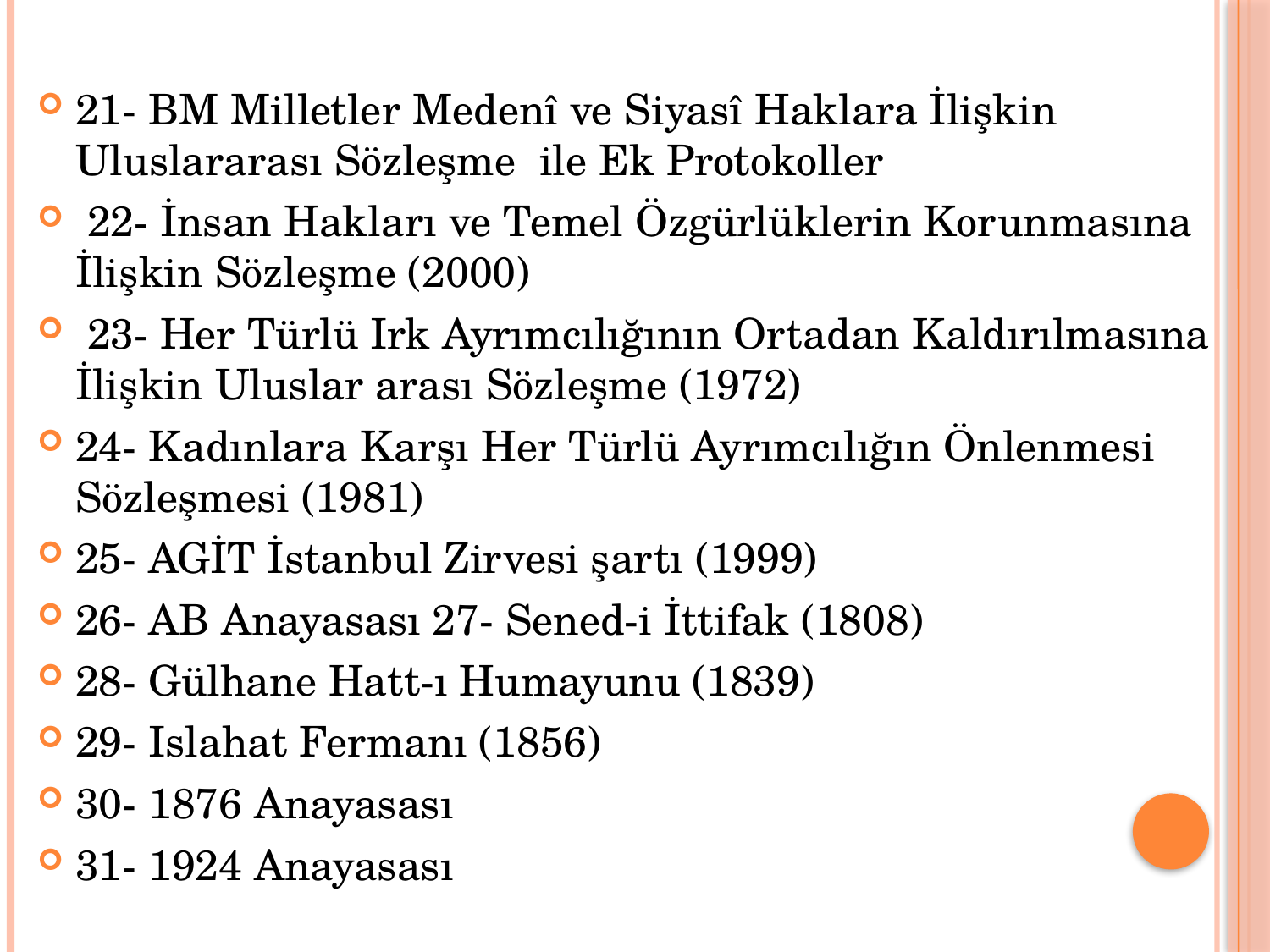

#
21- BM Milletler Medenî ve Siyasî Haklara İlişkin Uluslararası Sözleşme  ile Ek Protokoller
 22- İnsan Hakları ve Temel Özgürlüklerin Korunmasına İlişkin Sözleşme (2000)
 23- Her Türlü Irk Ayrımcılığının Ortadan Kaldırılmasına İlişkin Uluslar arası Sözleşme (1972)
24- Kadınlara Karşı Her Türlü Ayrımcılığın Önlenmesi Sözleşmesi (1981)
25- AGİT İstanbul Zirvesi şartı (1999)
26- AB Anayasası 27- Sened-i İttifak (1808)
28- Gülhane Hatt-ı Humayunu (1839)
29- Islahat Fermanı (1856)
30- 1876 Anayasası
31- 1924 Anayasası